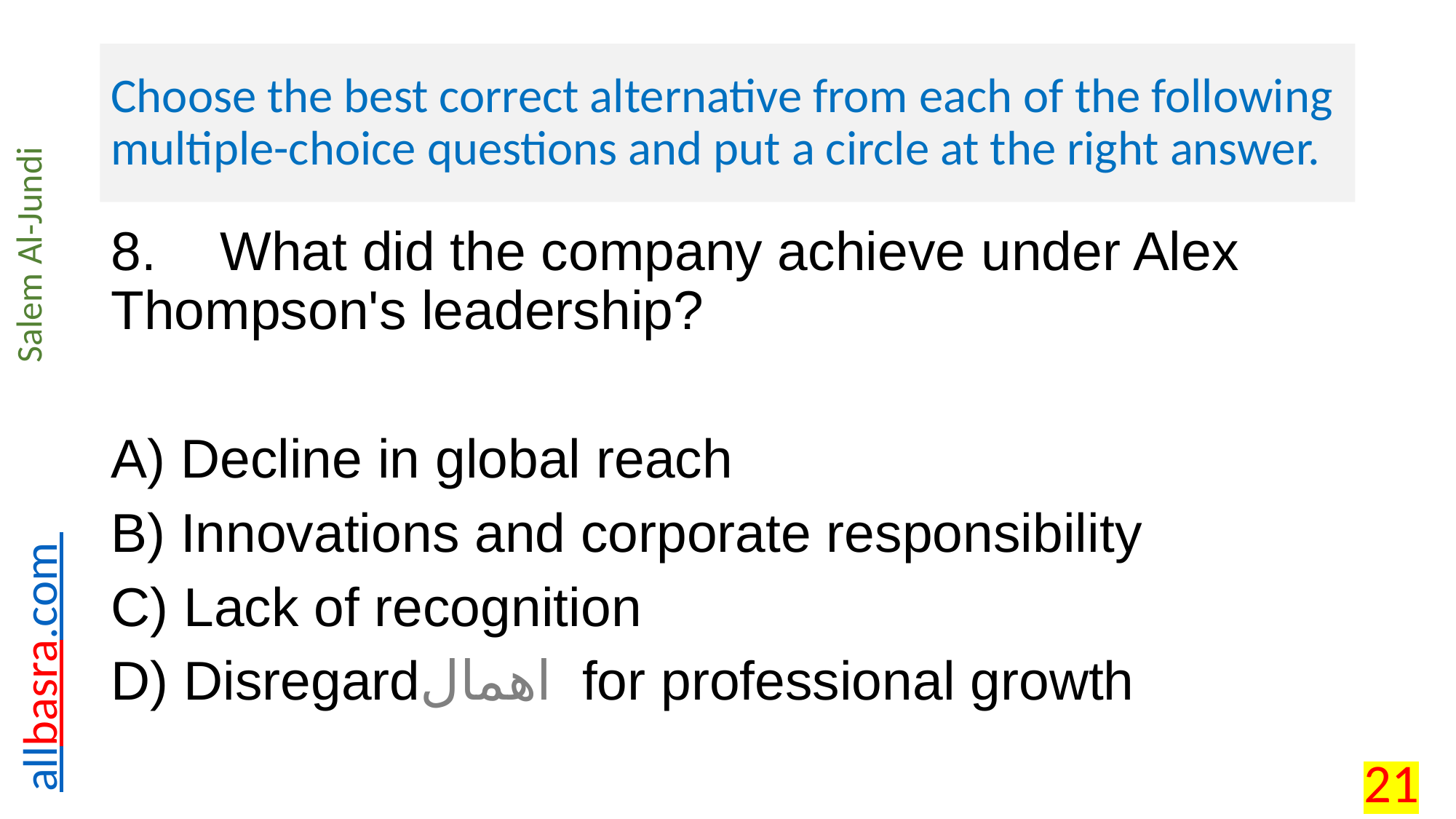

# Choose the best correct alternative from each of the following multiple-choice questions and put a circle at the right answer.
8.	What did the company achieve under Alex Thompson's leadership?

A) Decline in global reach
B) Innovations and corporate responsibility
C) Lack of recognition
D) Disregardاهمال  for professional growth

21